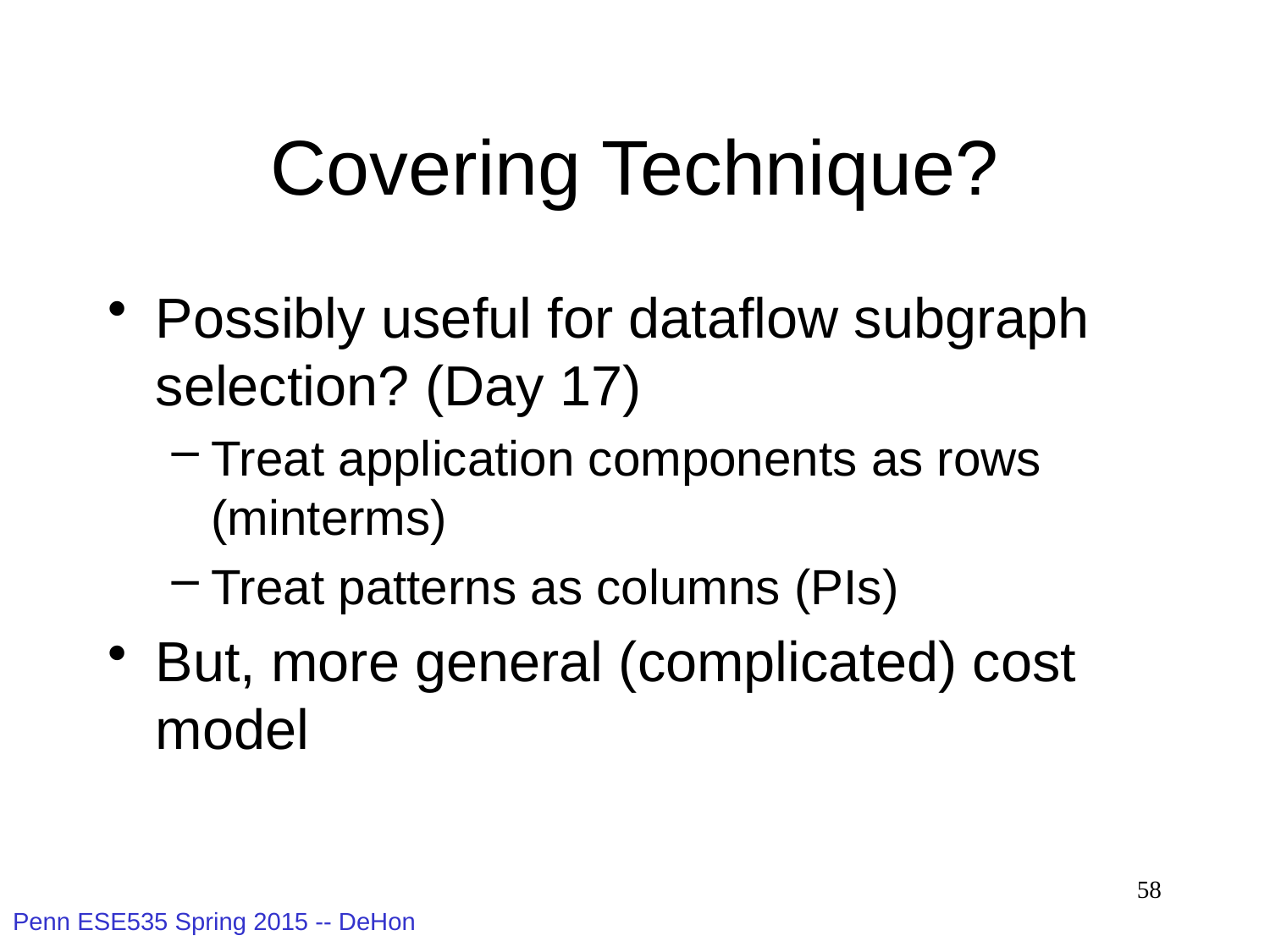

# Covering Technique?
Possibly useful for dataflow subgraph selection? (Day 17)
Treat application components as rows (minterms)
Treat patterns as columns (PIs)
But, more general (complicated) cost model

58
Penn ESE535 Spring 2015 -- DeHon